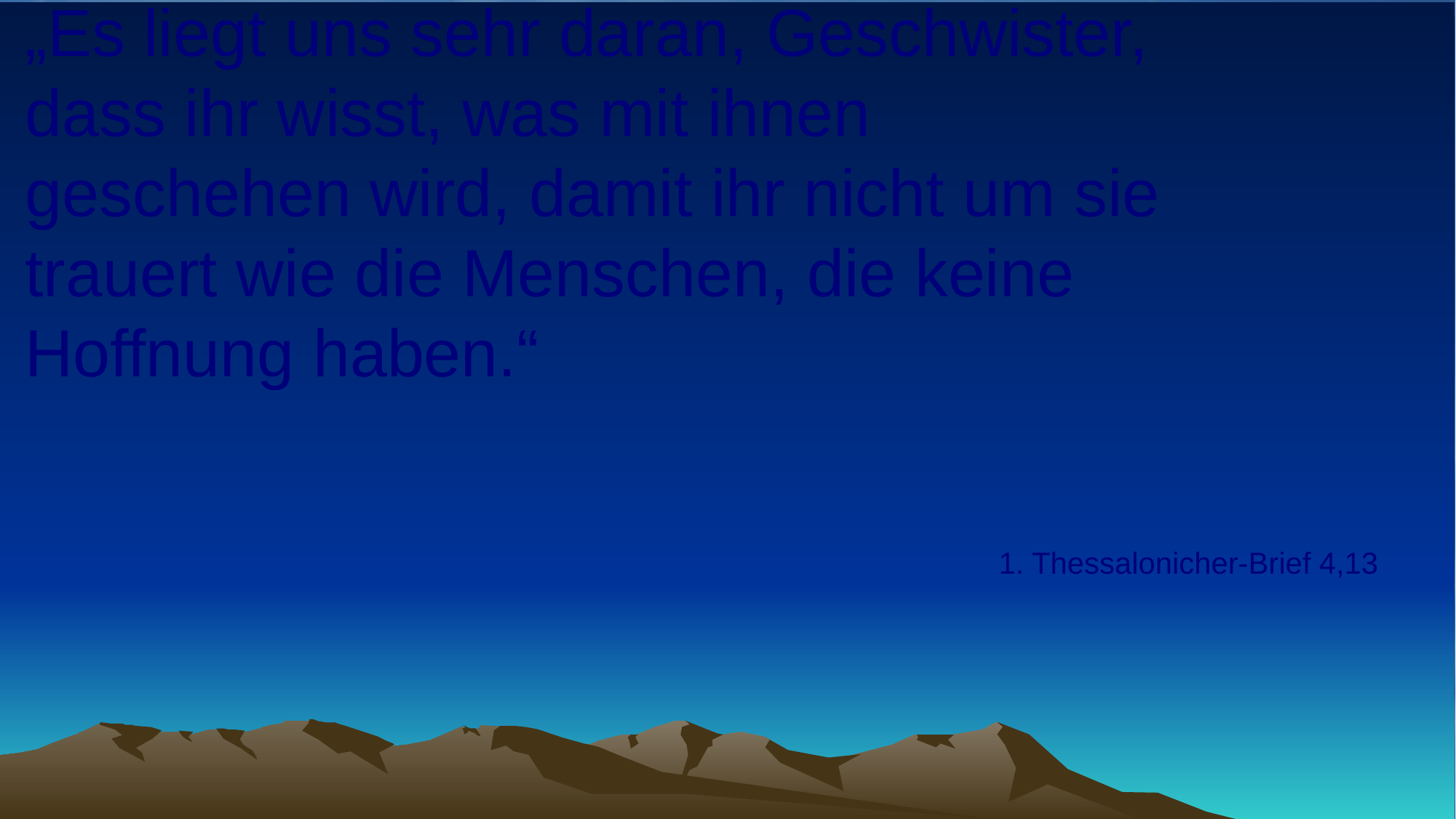

# „Es liegt uns sehr daran, Geschwister, dass ihr wisst, was mit ihnen geschehen wird, damit ihr nicht um sie trauert wie die Menschen, die keine Hoffnung haben.“
1. Thessalonicher-Brief 4,13